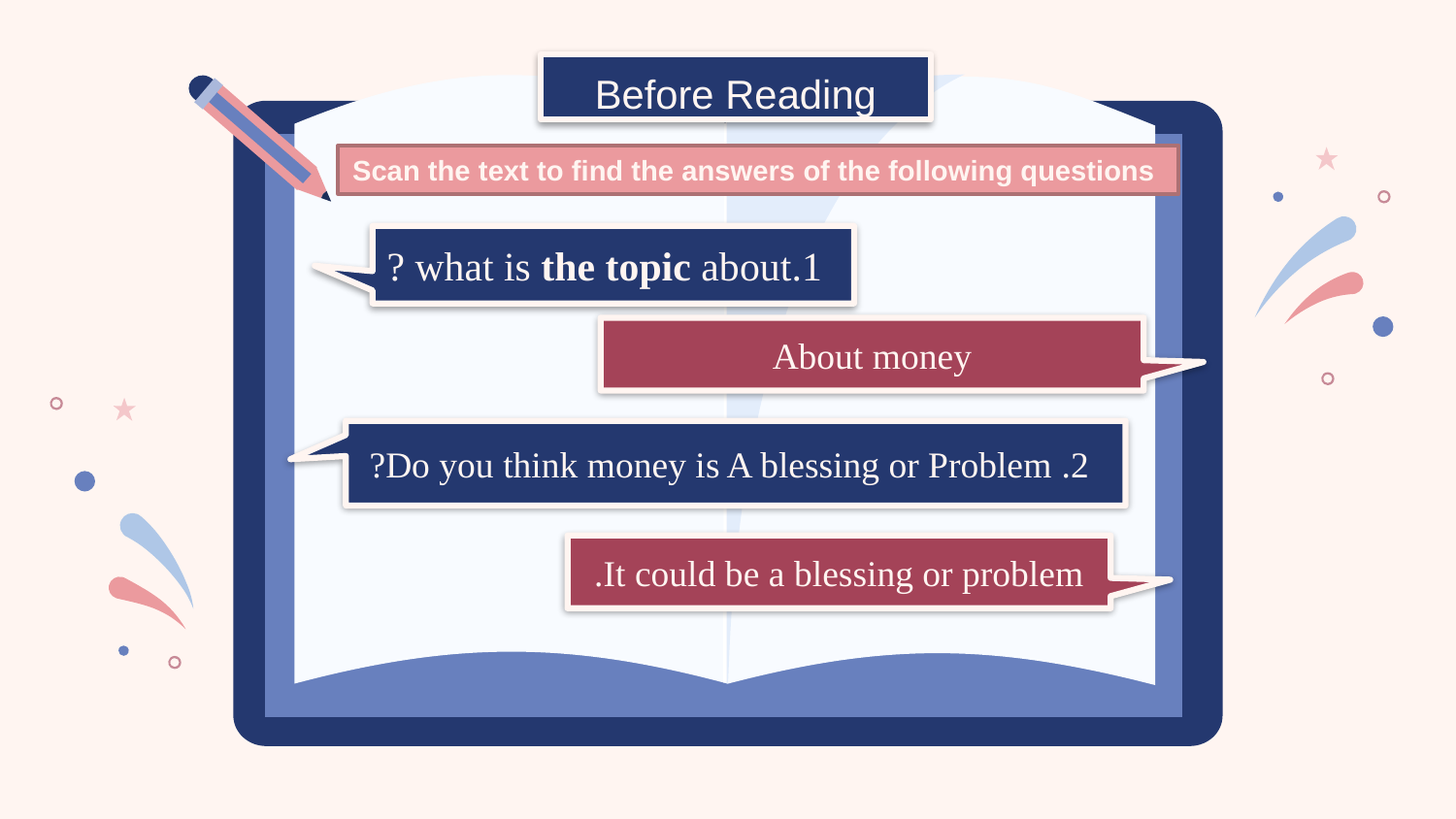

# Before Reading
Scan the text to find the answers of the following questions
1.what is the topic about ?
About money
2. Do you think money is A blessing or Problem?
It could be a blessing or problem.